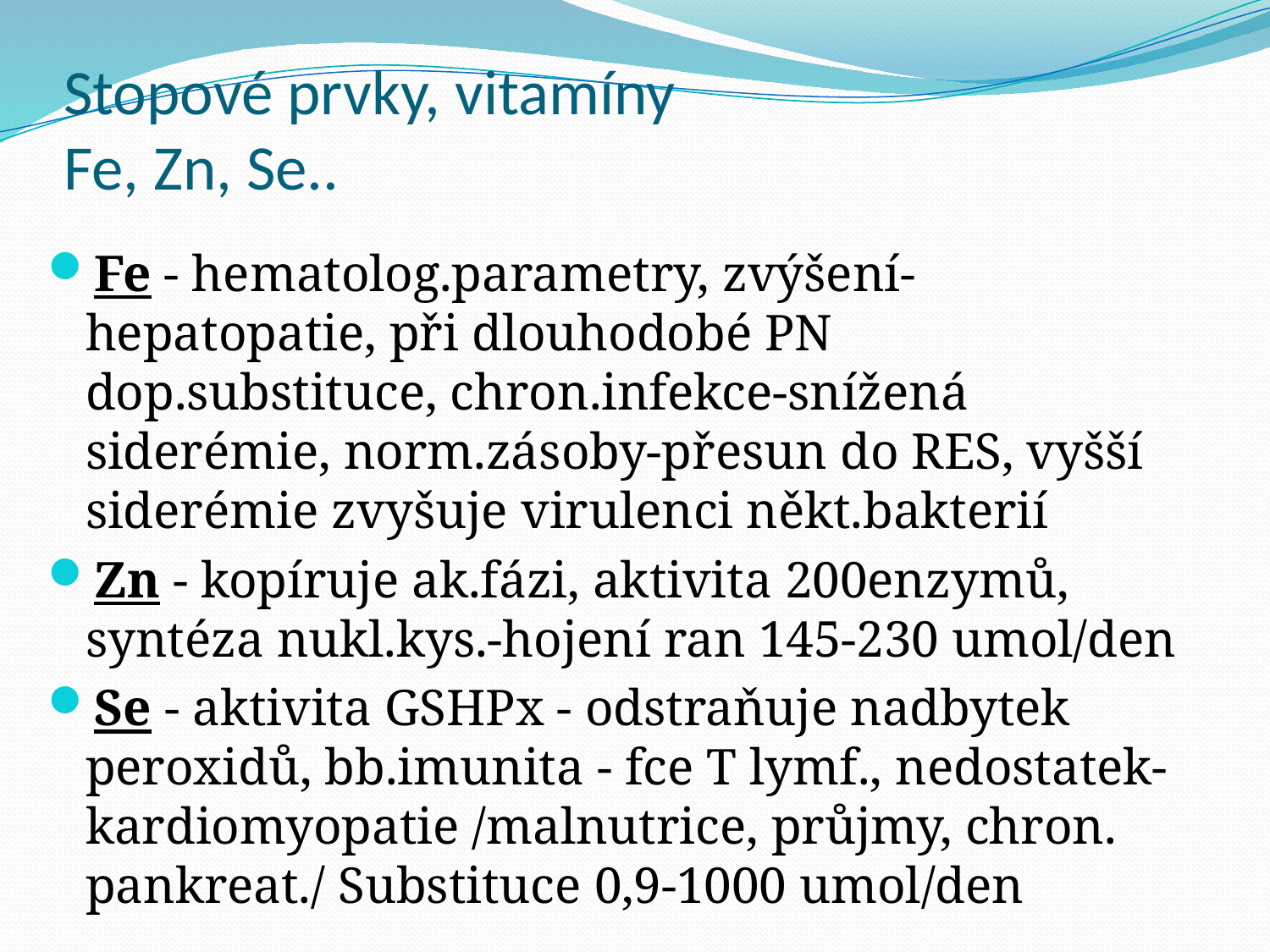

# Stopové prvky, vitamíny Fe, Zn, Se..
Fe - hematolog.parametry, zvýšení-hepatopatie, při dlouhodobé PN dop.substituce, chron.infekce-snížená siderémie, norm.zásoby-přesun do RES, vyšší siderémie zvyšuje virulenci někt.bakterií
Zn - kopíruje ak.fázi, aktivita 200enzymů, syntéza nukl.kys.-hojení ran 145-230 umol/den
Se - aktivita GSHPx - odstraňuje nadbytek peroxidů, bb.imunita - fce T lymf., nedostatek-kardiomyopatie /malnutrice, průjmy, chron. pankreat./ Substituce 0,9-1000 umol/den